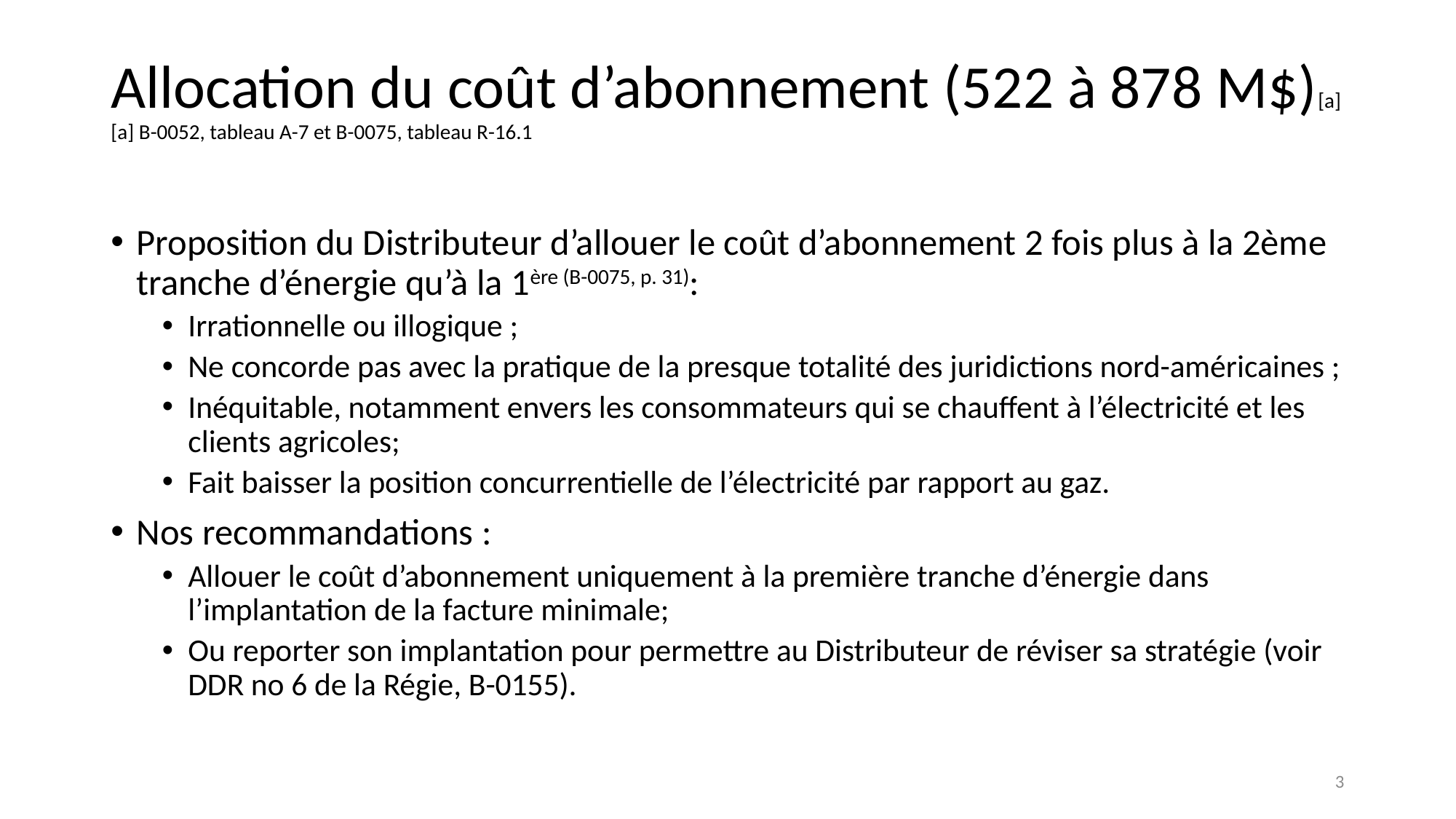

# Allocation du coût d’abonnement (522 à 878 M$)[a] [a] B-0052, tableau A-7 et B-0075, tableau R-16.1
Proposition du Distributeur d’allouer le coût d’abonnement 2 fois plus à la 2ème tranche d’énergie qu’à la 1ère (B-0075, p. 31):
Irrationnelle ou illogique ;
Ne concorde pas avec la pratique de la presque totalité des juridictions nord-américaines ;
Inéquitable, notamment envers les consommateurs qui se chauffent à l’électricité et les clients agricoles;
Fait baisser la position concurrentielle de l’électricité par rapport au gaz.
Nos recommandations :
Allouer le coût d’abonnement uniquement à la première tranche d’énergie dans l’implantation de la facture minimale;
Ou reporter son implantation pour permettre au Distributeur de réviser sa stratégie (voir DDR no 6 de la Régie, B-0155).
3